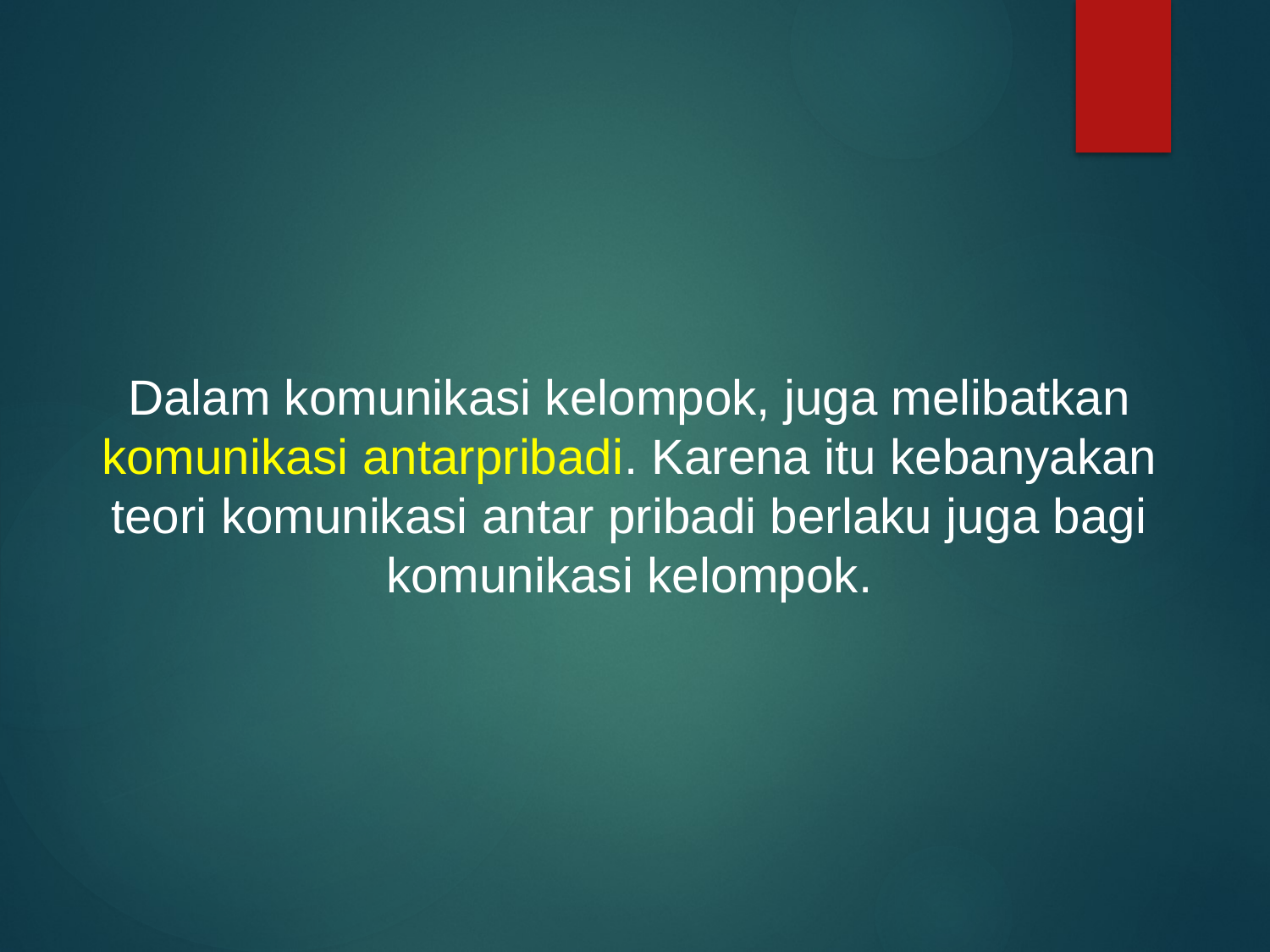

Dalam komunikasi kelompok, juga melibatkan komunikasi antarpribadi. Karena itu kebanyakan teori komunikasi antar pribadi berlaku juga bagi komunikasi kelompok.